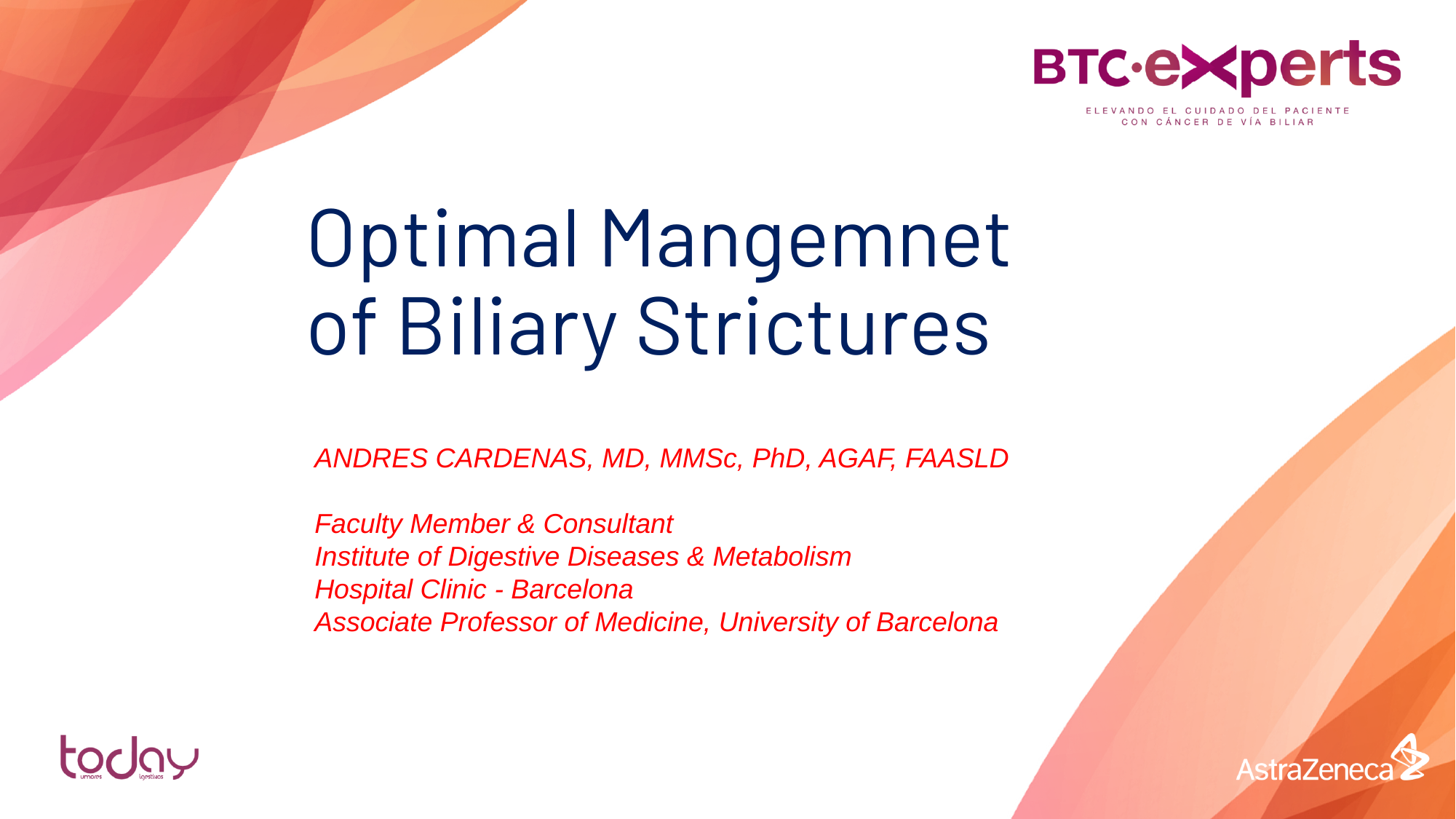

# Optimal Mangemnet of Biliary Strictures
ANDRES CARDENAS, MD, MMSc, PhD, AGAF, FAASLD
Faculty Member & Consultant
Institute of Digestive Diseases & Metabolism
Hospital Clinic - Barcelona
Associate Professor of Medicine, University of Barcelona